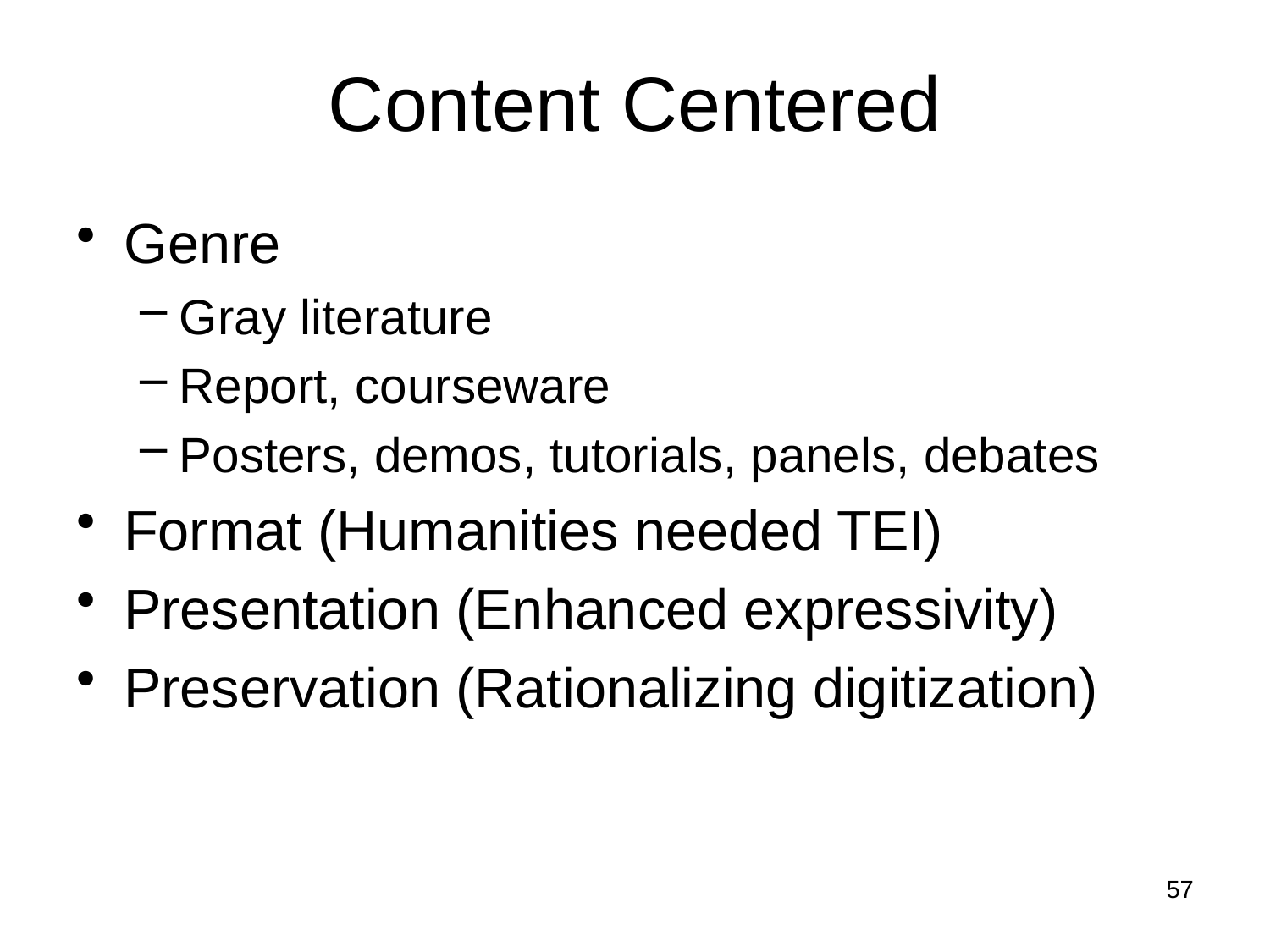

# Content Centered
Genre
Gray literature
Report, courseware
Posters, demos, tutorials, panels, debates
Format (Humanities needed TEI)
Presentation (Enhanced expressivity)
Preservation (Rationalizing digitization)
57